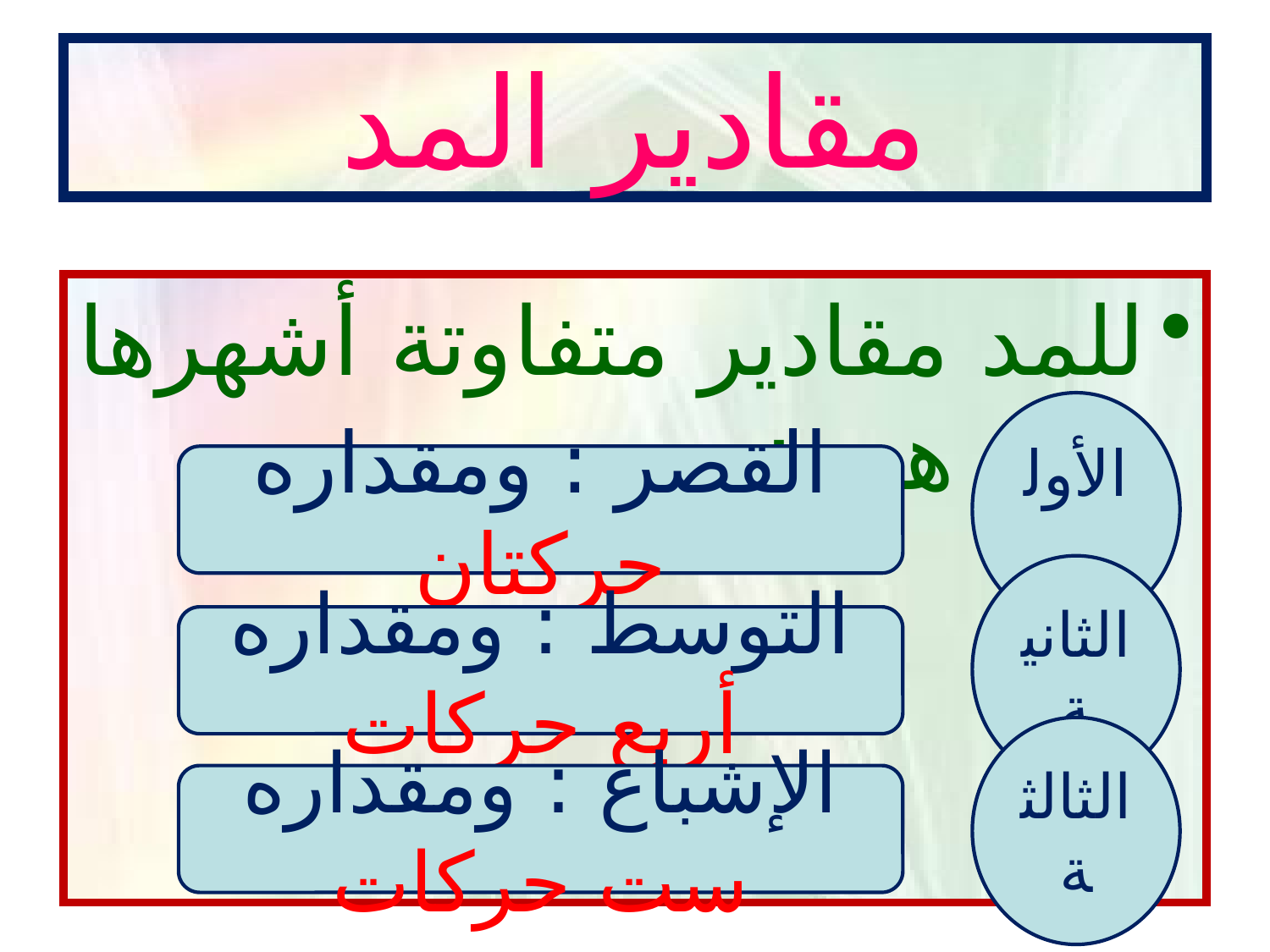

# مقادير المد
للمد مقادير متفاوتة أشهرها ثلاثة هي :

القصر : ومقداره حركتان
الأولى
التوسط : ومقداره أربع حركات
الثانية
الإشباع : ومقداره ست حركات
الثالثة